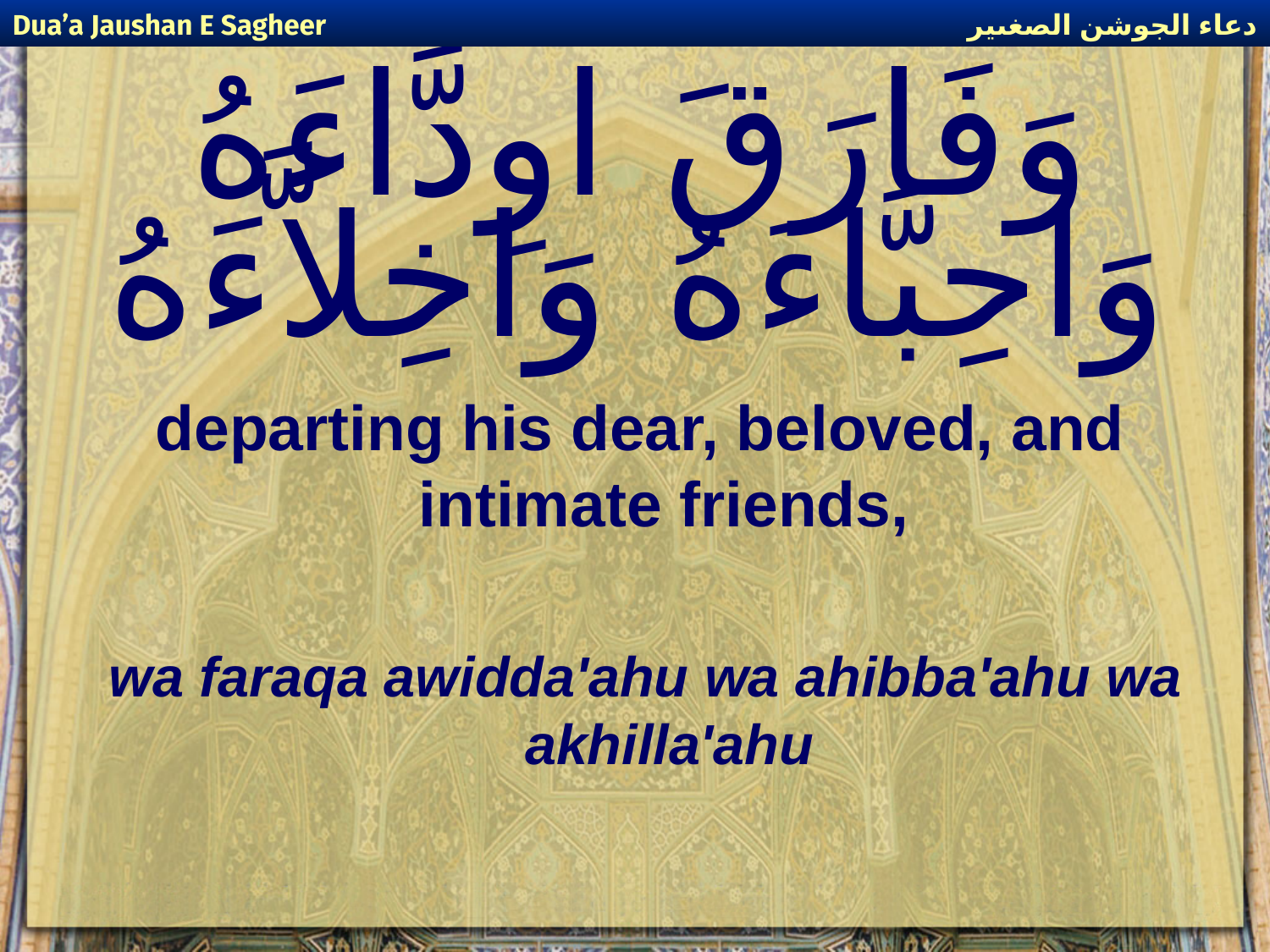

دعاء الجوشن الصغىير
Dua’a Jaushan E Sagheer
# وَفَارَقَ اوِدَّاءَهُ وَاحِبَّاءَهُ وَاخِلاَّءَهُ
departing his dear, beloved, and intimate friends,
wa faraqa awidda'ahu wa ahibba'ahu wa akhilla'ahu